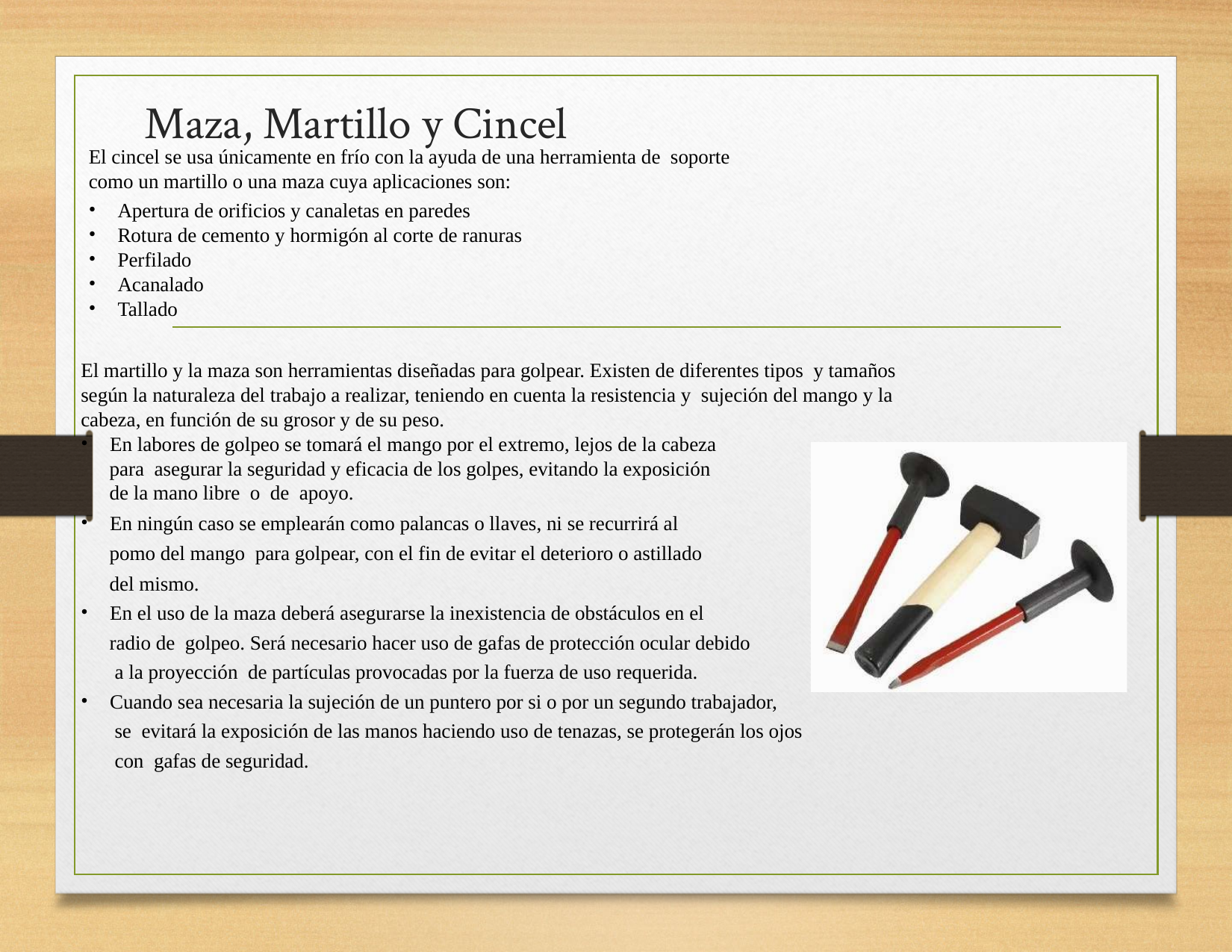

# Maza, Martillo y Cincel
El cincel se usa únicamente en frío con la ayuda de una herramienta de  soporte como un martillo o una maza cuya aplicaciones son:
Apertura de orificios y canaletas en paredes
Rotura de cemento y hormigón al corte de ranuras
Perfilado
Acanalado
Tallado

El martillo y la maza son herramientas diseñadas para golpear. Existen de diferentes tipos  y tamaños según la naturaleza del trabajo a realizar, teniendo en cuenta la resistencia y  sujeción del mango y la cabeza, en función de su grosor y de su peso.
En labores de golpeo se tomará el mango por el extremo, lejos de la cabeza
      para  asegurar la seguridad y eficacia de los golpes, evitando la exposición
      de la mano libre  o  de  apoyo.
En ningún caso se emplearán como palancas o llaves, ni se recurrirá al
      pomo del mango  para golpear, con el fin de evitar el deterioro o astillado
      del mismo.
En el uso de la maza deberá asegurarse la inexistencia de obstáculos en el
      radio de  golpeo. Será necesario hacer uso de gafas de protección ocular debido
       a la proyección  de partículas provocadas por la fuerza de uso requerida.
Cuando sea necesaria la sujeción de un puntero por si o por un segundo trabajador,
       se  evitará la exposición de las manos haciendo uso de tenazas, se protegerán los ojos
       con  gafas de seguridad.